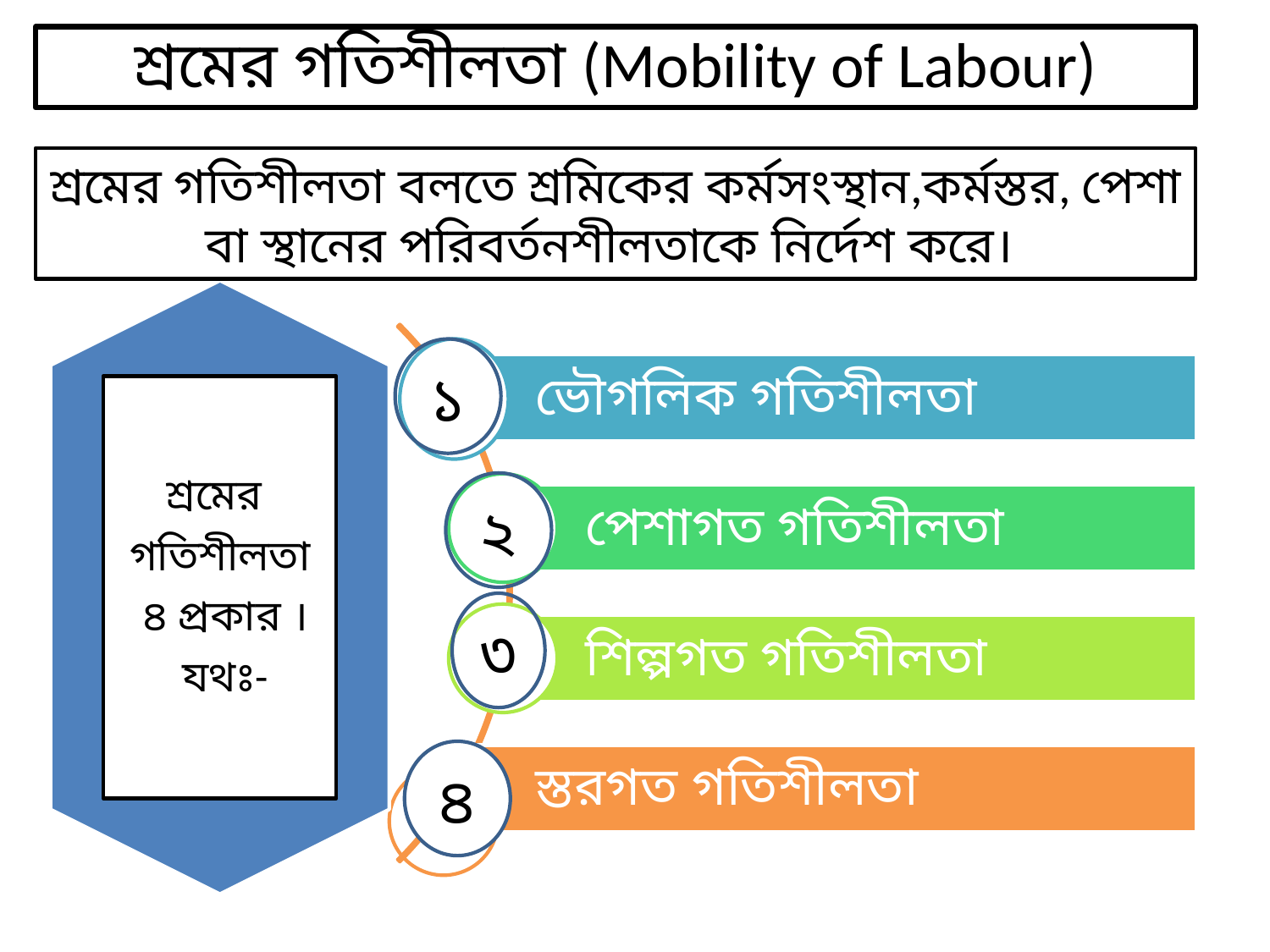

শ্রমের গতিশীলতা (Mobility of Labour)
শ্রমের গতিশীলতা বলতে শ্রমিকের কর্মসংস্থান,কর্মস্তর, পেশা বা স্থানের পরিবর্তনশীলতাকে নির্দেশ করে।

শ্রমের
গতিশীলতা
 ৪ প্রকার ।
 যথঃ-
 ভৌগলিক গতিশীলতা
 পেশাগত গতিশীলতা
 শিল্পগত গতিশীলতা
 স্তরগত গতিশীলতা
১
২
৩
৪